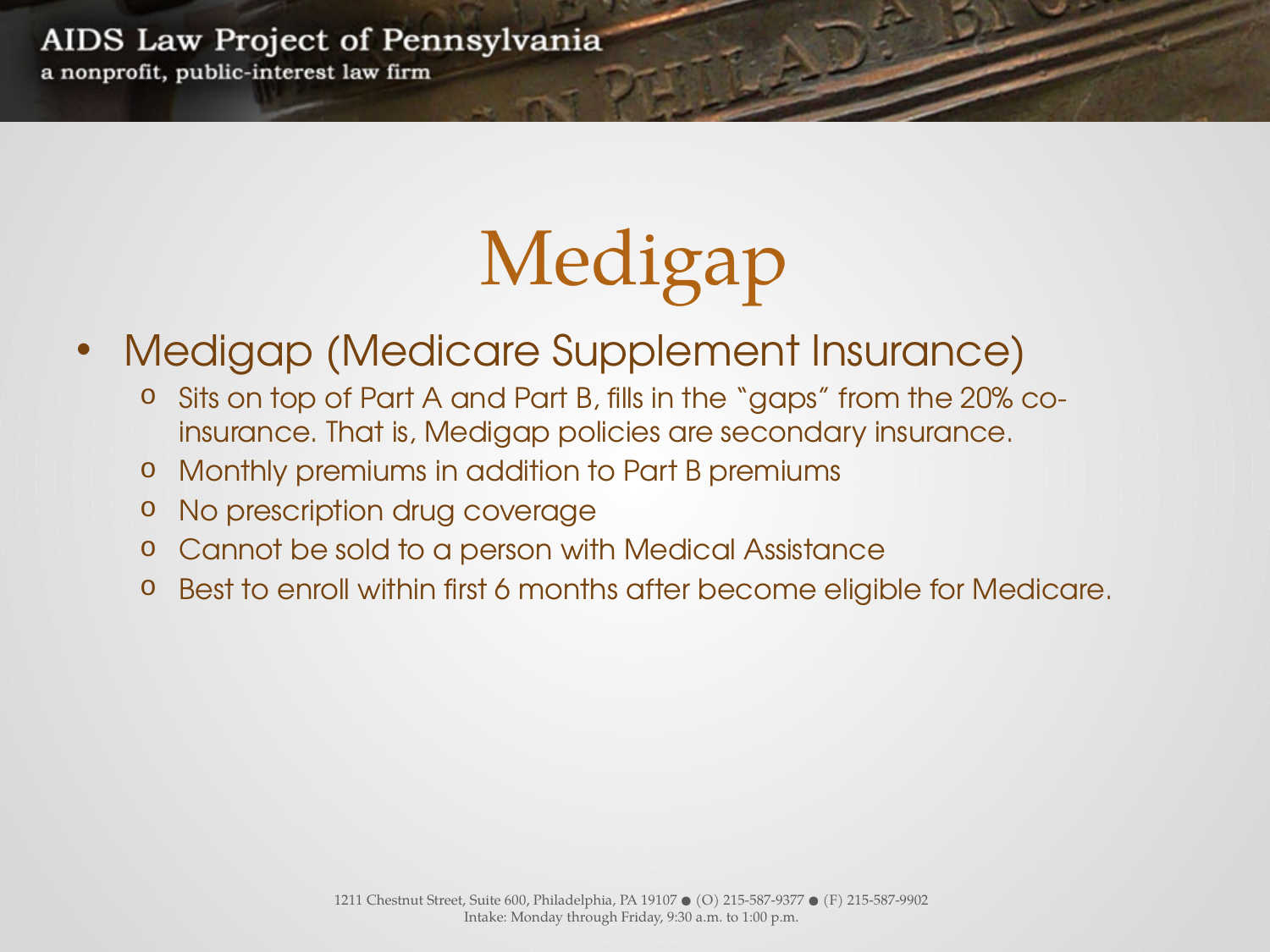

# Medigap
Medigap (Medicare Supplement Insurance)
Sits on top of Part A and Part B, fills in the “gaps” from the 20% co-insurance. That is, Medigap policies are secondary insurance.
Monthly premiums in addition to Part B premiums
No prescription drug coverage
Cannot be sold to a person with Medical Assistance
Best to enroll within first 6 months after become eligible for Medicare.

1211 Chestnut Street, Suite 600, Philadelphia, PA 19107 ● (O) 215-587-9377 ● (F) 215-587-9902
Intake: Monday through Friday, 9:30 a.m. to 1:00 p.m.